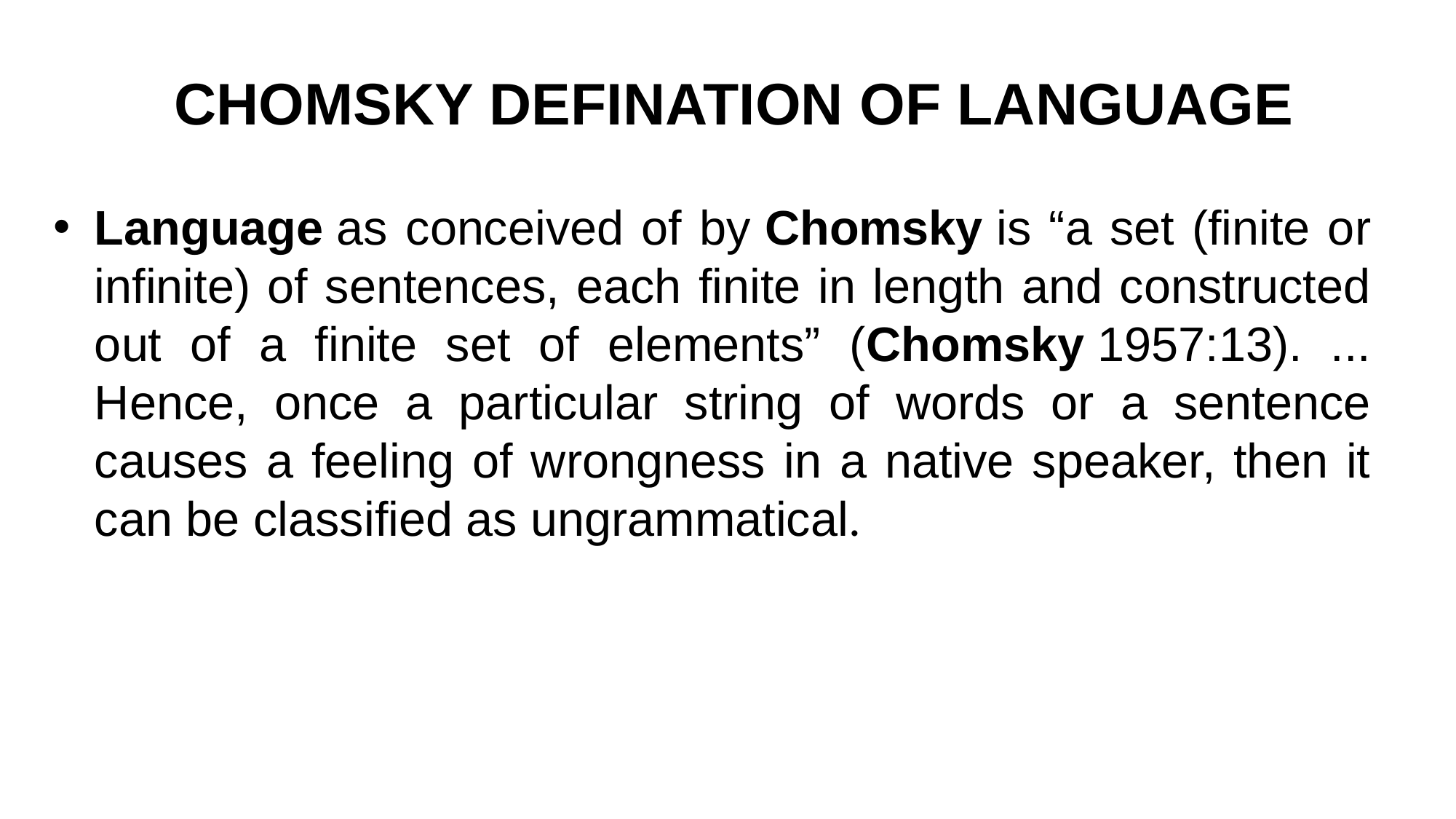

# CHOMSKY DEFINATION OF LANGUAGE
Language as conceived of by Chomsky is “a set (finite or infinite) of sentences, each finite in length and constructed out of a finite set of elements” (Chomsky 1957:13). ... Hence, once a particular string of words or a sentence causes a feeling of wrongness in a native speaker, then it can be classified as ungrammatical.